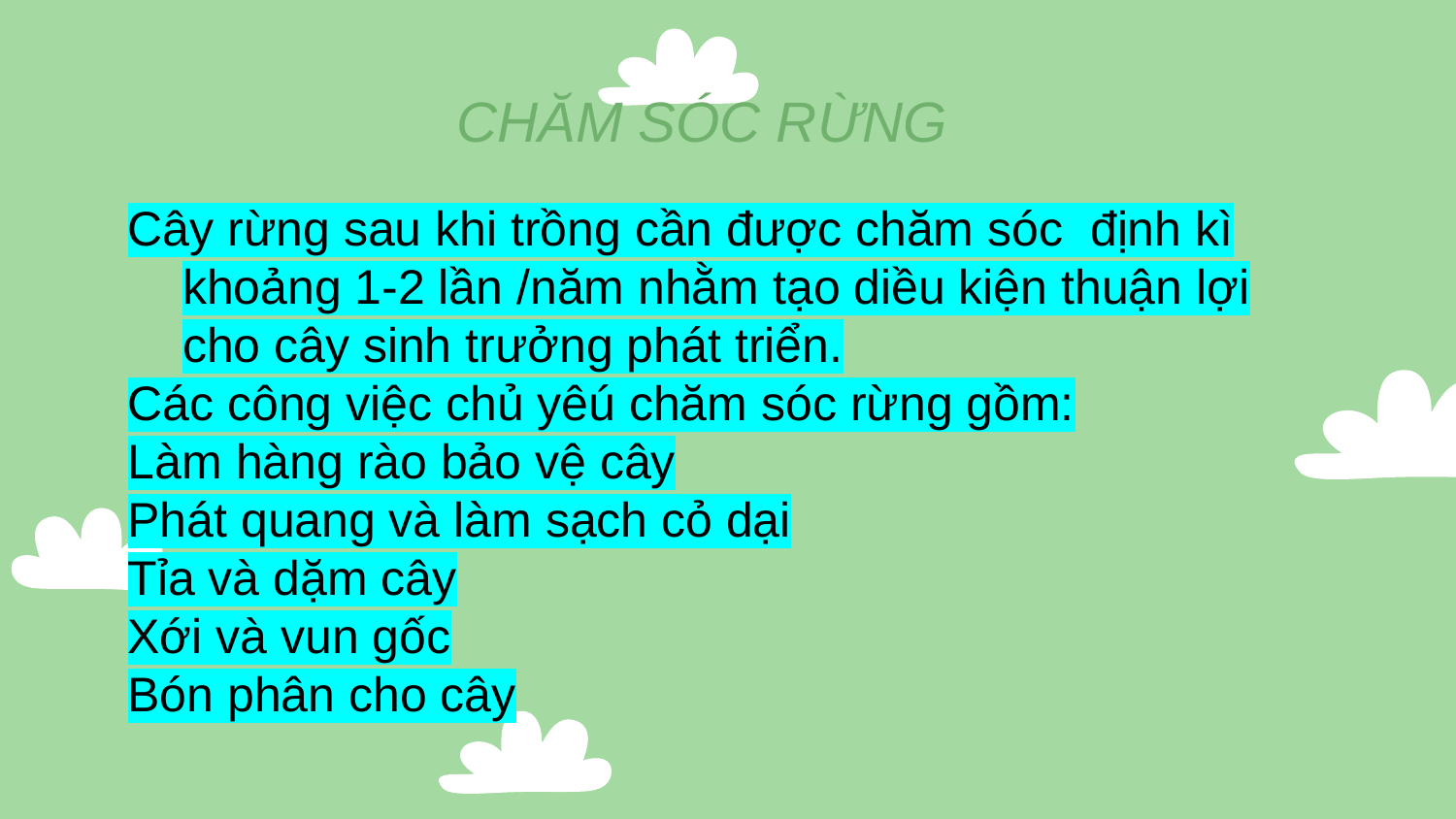

Cây rừng sau khi trồng cần được chăm sóc  định kì khoảng 1-2 lần /năm nhằm tạo diều kiện thuận lợi cho cây sinh trưởng phát triển.
Các công việc chủ yêú chăm sóc rừng gồm:
Làm hàng rào bảo vệ cây
Phát quang và làm sạch cỏ dại
Tỉa và dặm cây
Xới và vun gốc
Bón phân cho cây

                                CHĂM SÓC RỪNG